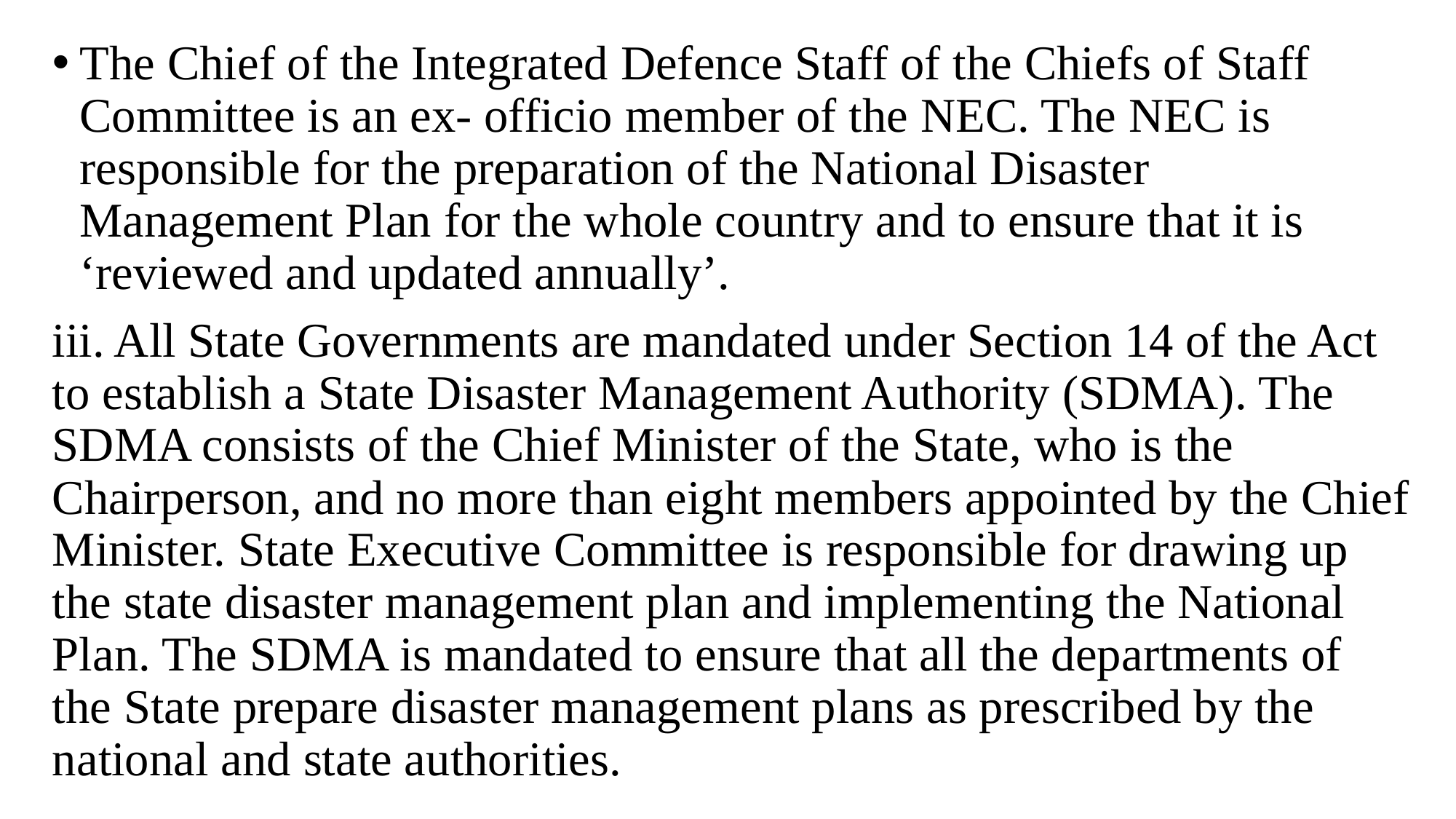

The Chief of the Integrated Defence Staff of the Chiefs of Staff Committee is an ex- officio member of the NEC. The NEC is responsible for the preparation of the National Disaster Management Plan for the whole country and to ensure that it is ‘reviewed and updated annually’.
iii. All State Governments are mandated under Section 14 of the Act to establish a State Disaster Management Authority (SDMA). The SDMA consists of the Chief Minister of the State, who is the Chairperson, and no more than eight members appointed by the Chief Minister. State Executive Committee is responsible for drawing up the state disaster management plan and implementing the National Plan. The SDMA is mandated to ensure that all the departments of the State prepare disaster management plans as prescribed by the national and state authorities.